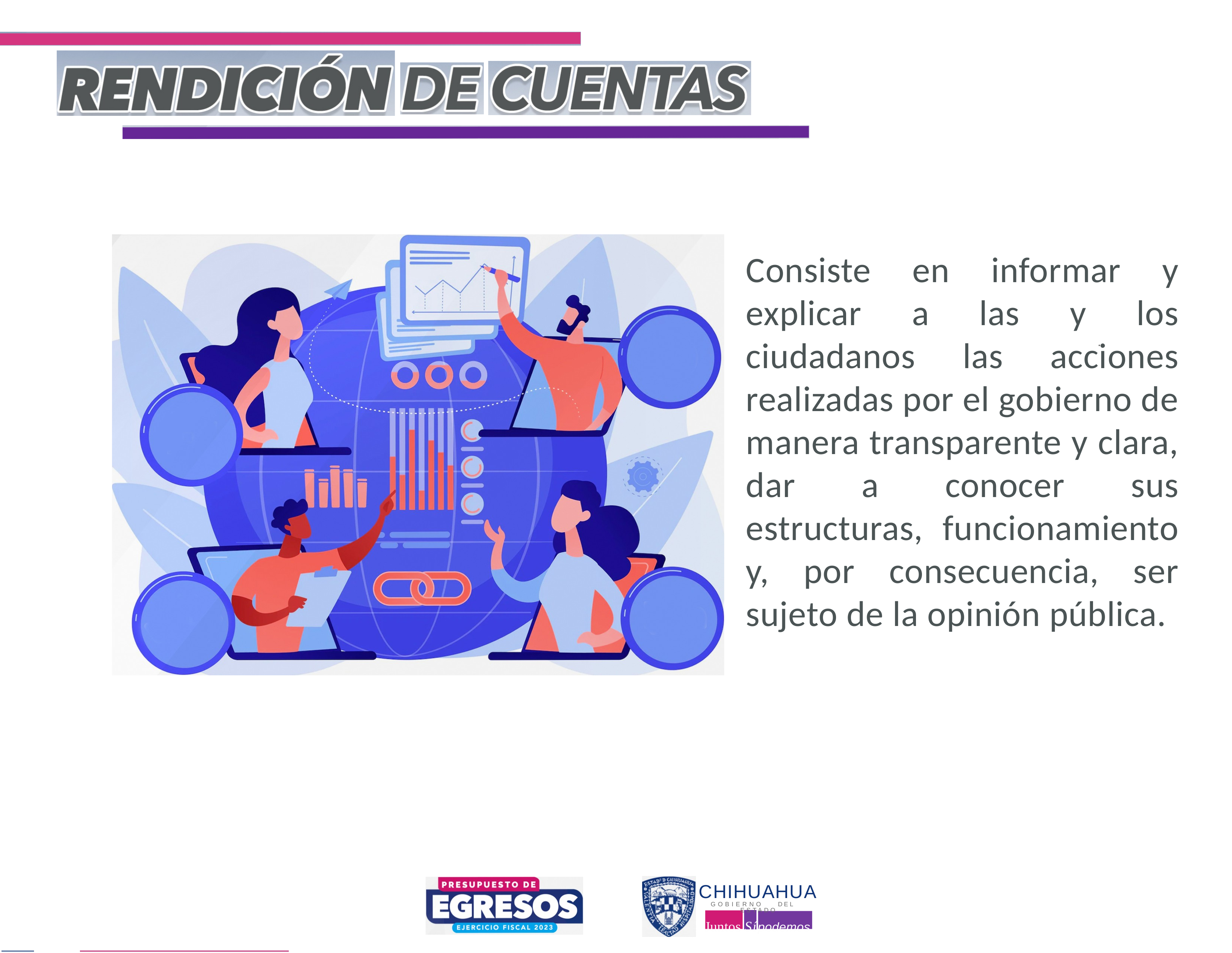

Consiste en informar y explicar a las y los ciudadanos las acciones realizadas por el gobierno de manera transparente y clara, dar a conocer sus estructuras, funcionamiento y, por consecuencia, ser sujeto de la opinión pública.
•

CHIHUAHUA
GOBIERNO    DEL    ESTADO
Juntos Sípodemos